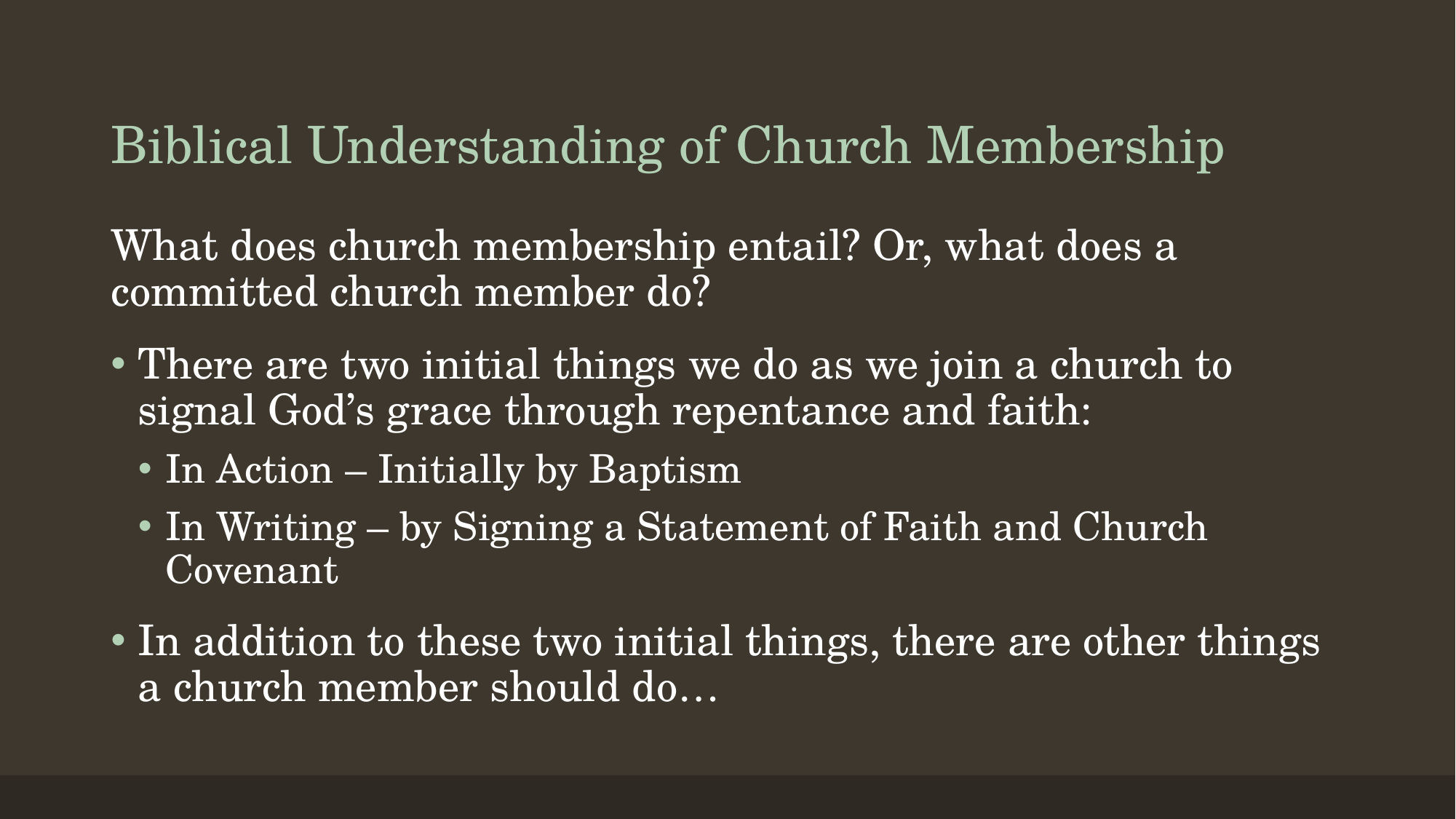

# Biblical Understanding of Church Membership
What does church membership entail? Or, what does a committed church member do?
There are two initial things we do as we join a church to signal God’s grace through repentance and faith:
In Action – Initially by Baptism
In Writing – by Signing a Statement of Faith and Church Covenant
In addition to these two initial things, there are other things a church member should do…